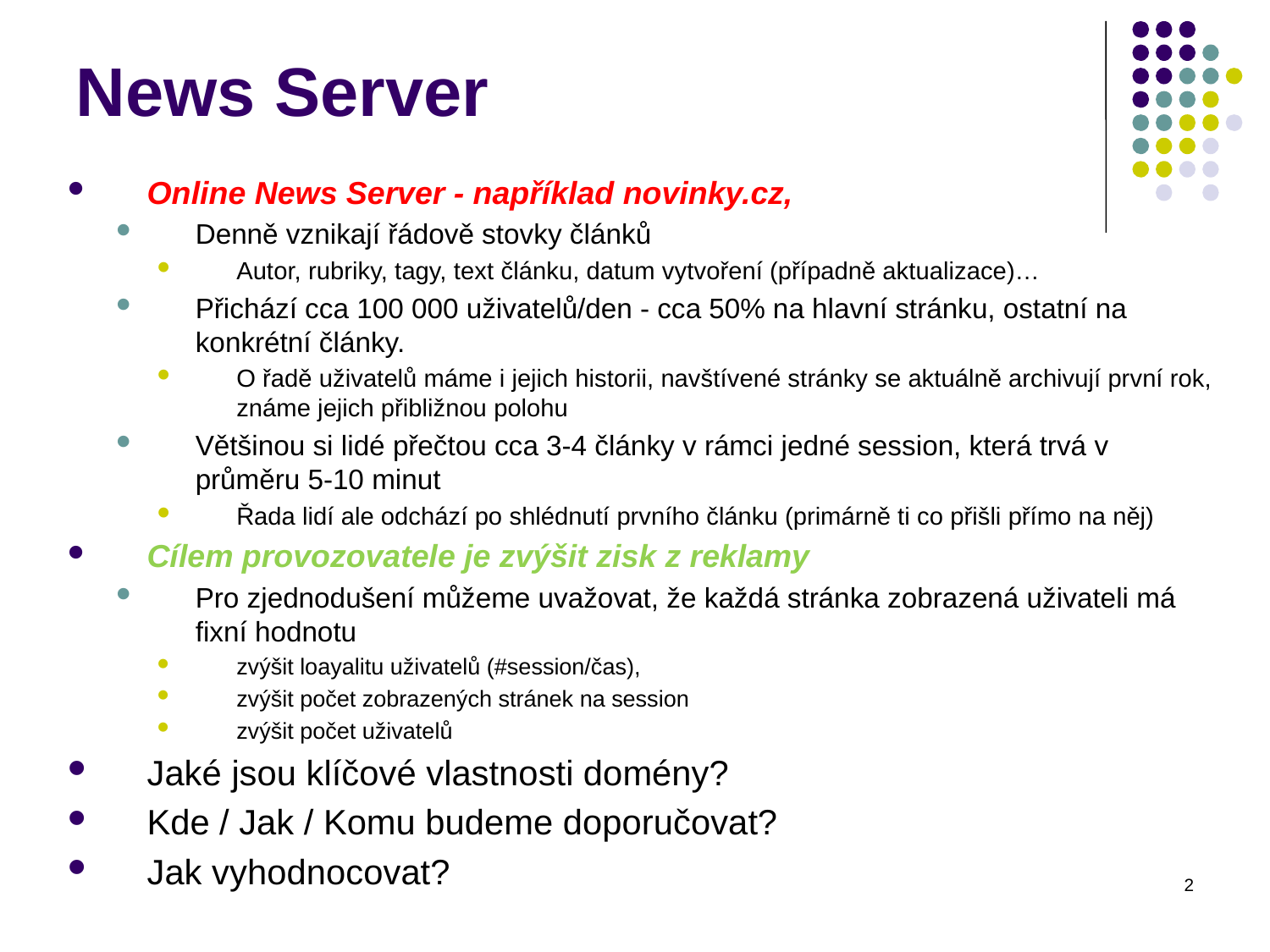

News Server
Online News Server - například novinky.cz,
Denně vznikají řádově stovky článků
Autor, rubriky, tagy, text článku, datum vytvoření (případně aktualizace)…
Přichází cca 100 000 uživatelů/den - cca 50% na hlavní stránku, ostatní na konkrétní články.
O řadě uživatelů máme i jejich historii, navštívené stránky se aktuálně archivují první rok, známe jejich přibližnou polohu
Většinou si lidé přečtou cca 3-4 články v rámci jedné session, která trvá v průměru 5-10 minut
Řada lidí ale odchází po shlédnutí prvního článku (primárně ti co přišli přímo na něj)
Cílem provozovatele je zvýšit zisk z reklamy
Pro zjednodušení můžeme uvažovat, že každá stránka zobrazená uživateli má fixní hodnotu
zvýšit loayalitu uživatelů (#session/čas),
zvýšit počet zobrazených stránek na session
zvýšit počet uživatelů
Jaké jsou klíčové vlastnosti domény?
Kde / Jak / Komu budeme doporučovat?
Jak vyhodnocovat?
2